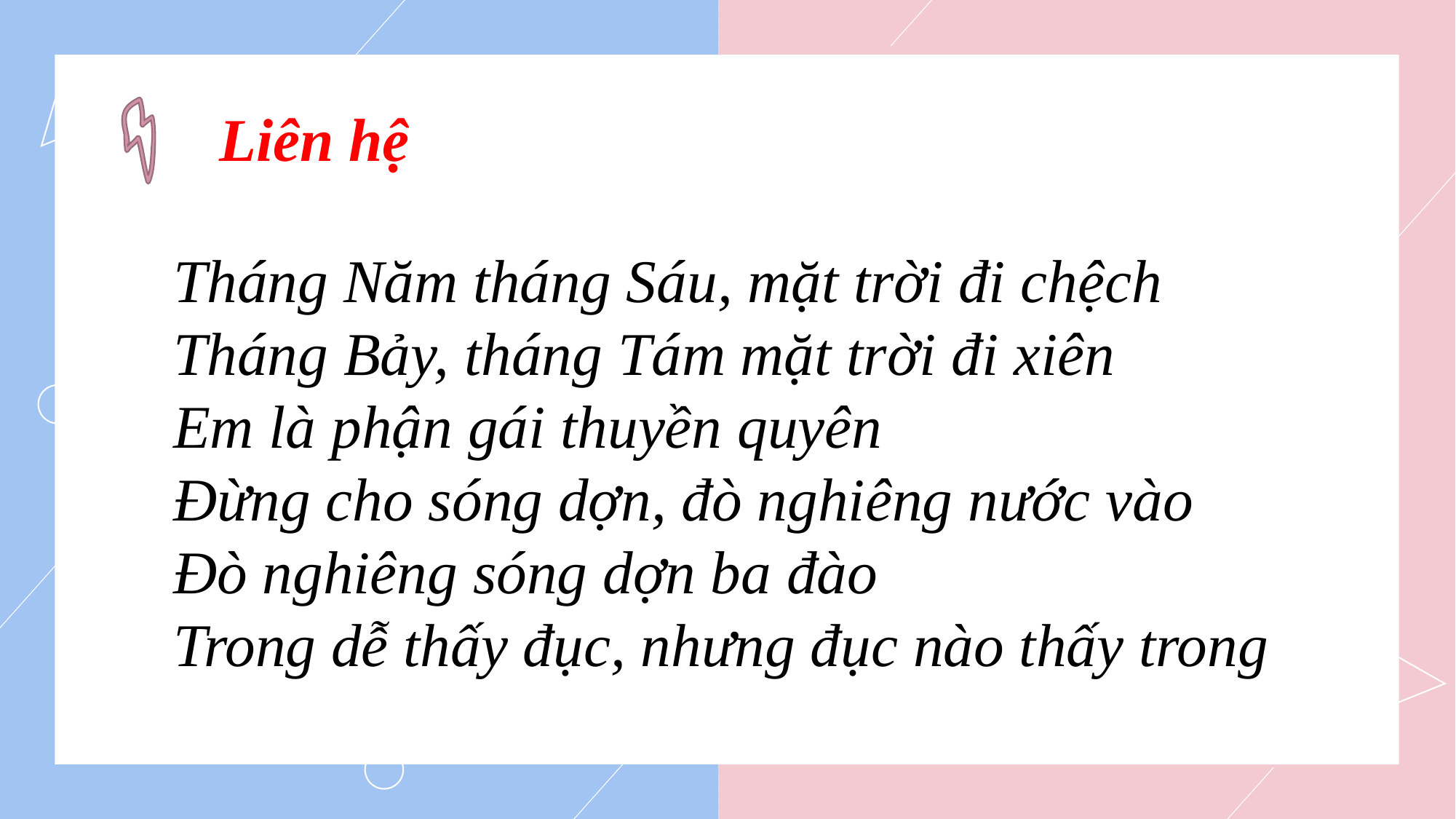

Liên hệ

Tháng Năm tháng Sáu, mặt trời đi chệch 
Tháng Bảy, tháng Tám mặt trời đi xiên 
Em là phận gái thuyền quyên 
Đừng cho sóng dợn, đò nghiêng nước vào 
Đò nghiêng sóng dợn ba đào 
Trong dễ thấy đục, nhưng đục nào thấy trong